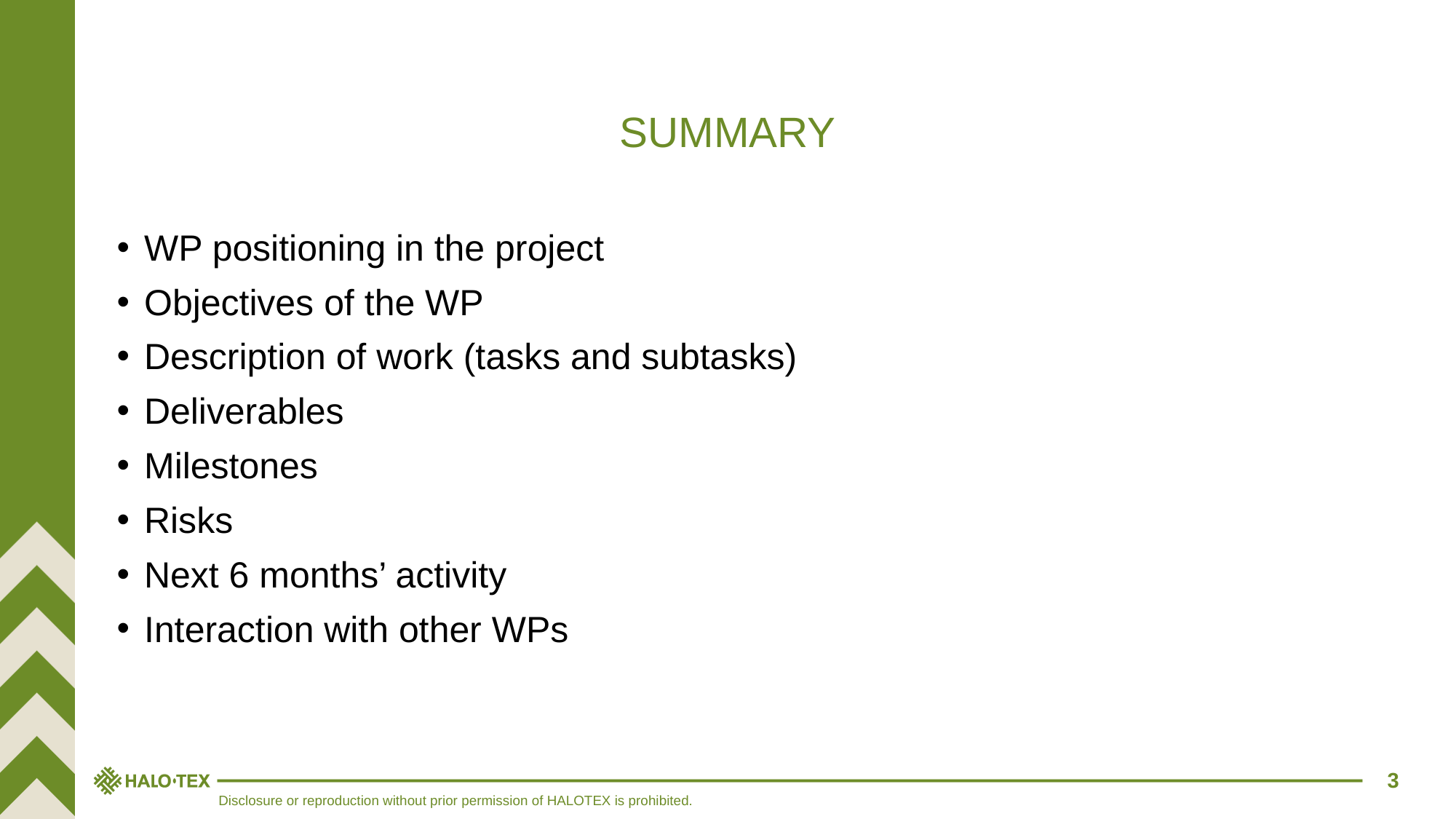

SUMMARY
WP positioning in the project
Objectives of the WP
Description of work (tasks and subtasks)
Deliverables
Milestones
Risks
Next 6 months’ activity
Interaction with other WPs

3
Disclosure or reproduction without prior permission of HALOTEX is prohibited.